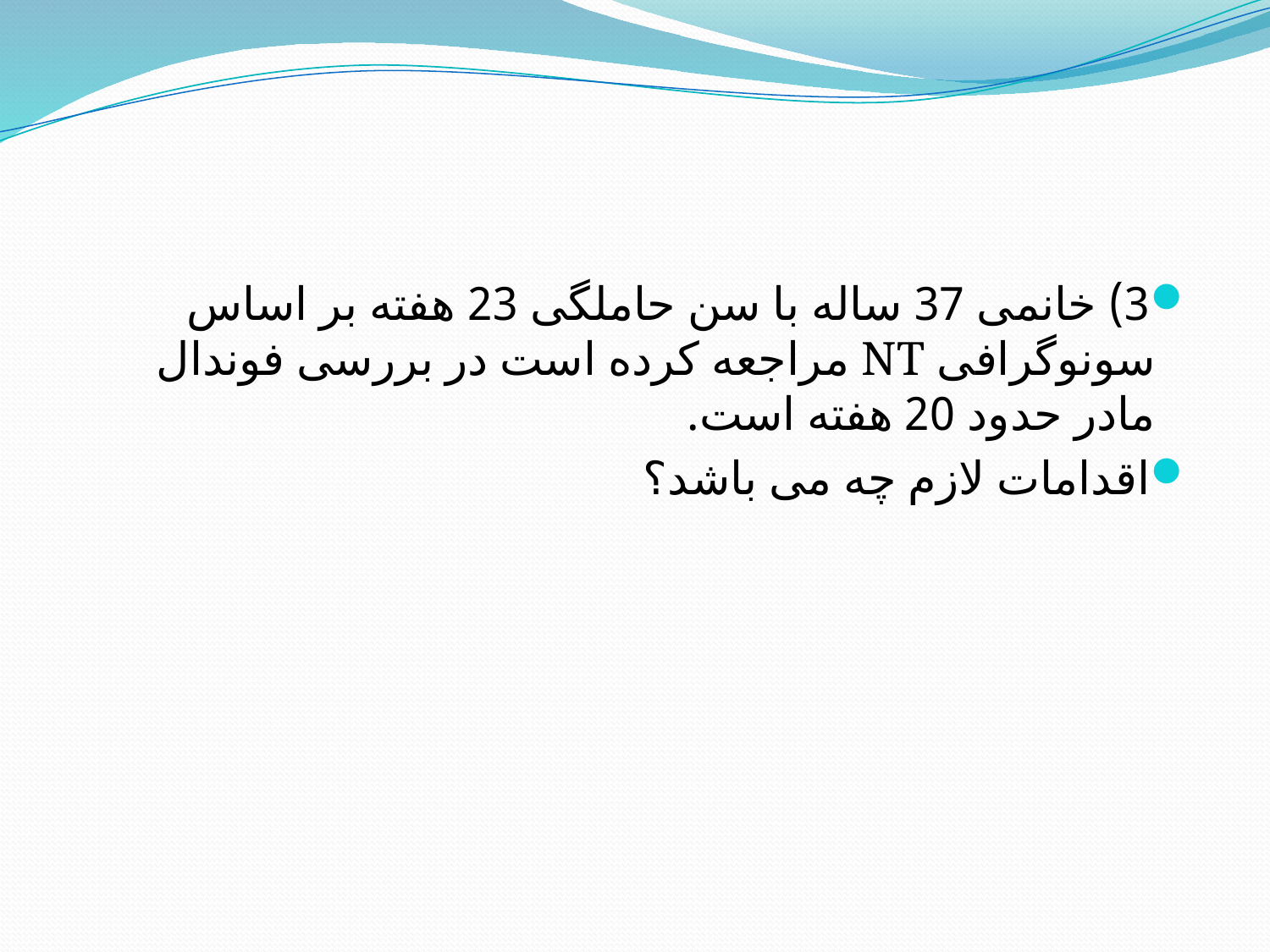

#
3) خانمی 37 ساله با سن حاملگی 23 هفته بر اساس سونوگرافی NT مراجعه کرده است در بررسی فوندال مادر حدود 20 هفته است.
اقدامات لازم چه می باشد؟